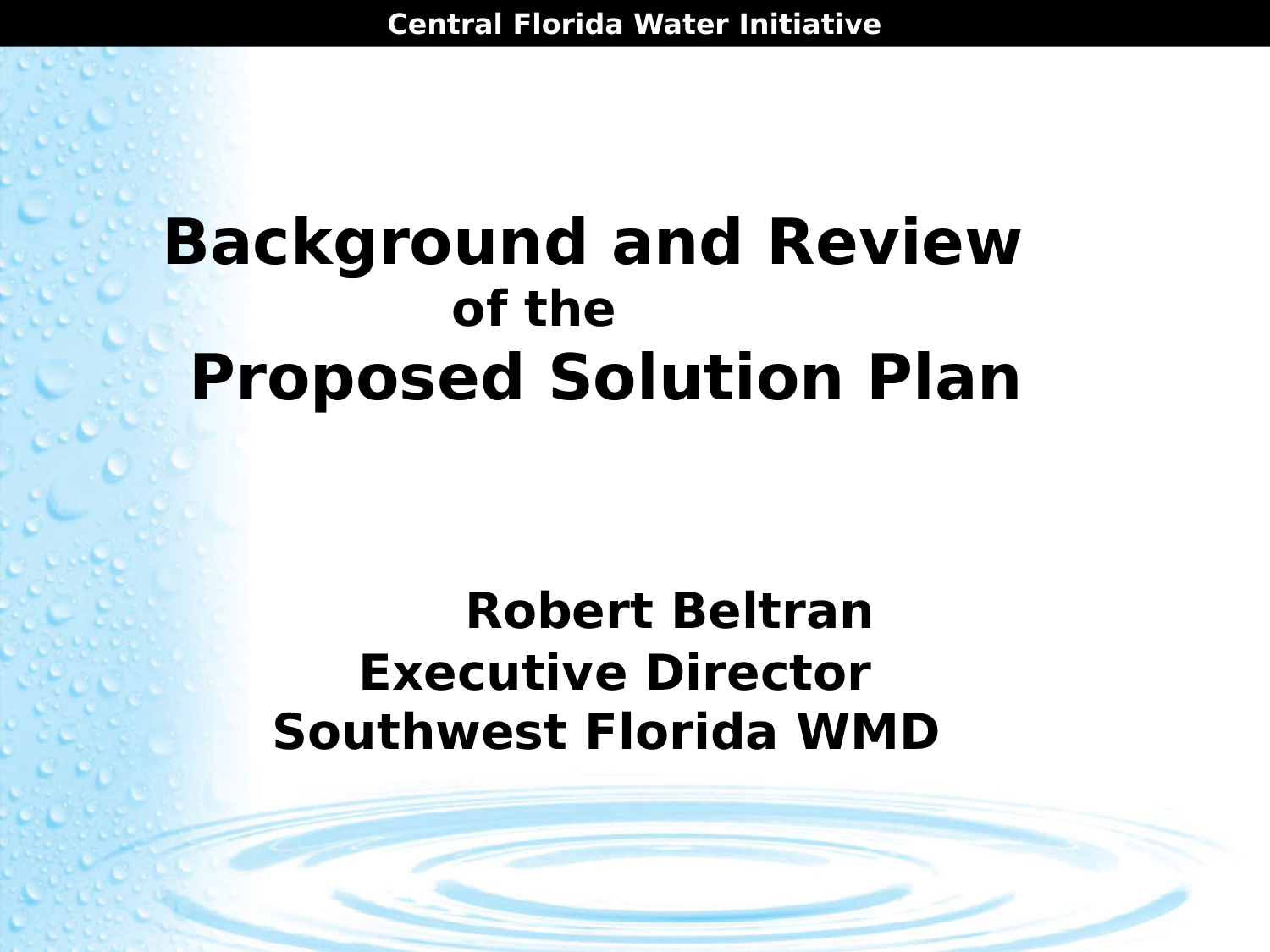

# Background and Review 	of the Proposed Solution Plan Robert Beltran Executive Director Southwest Florida WMD